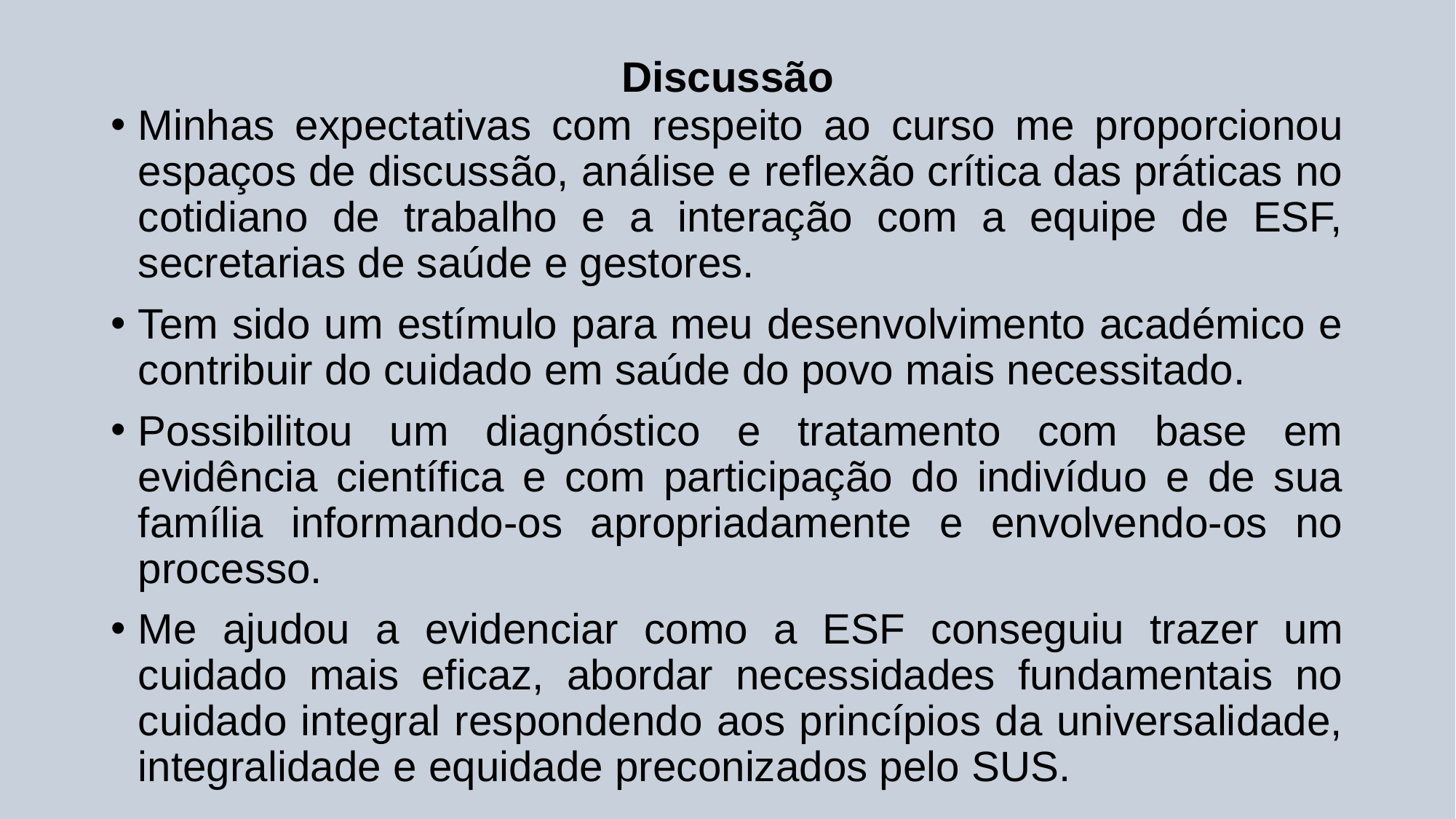

# Discussão
Minhas expectativas com respeito ao curso me proporcionou espaços de discussão, análise e reflexão crítica das práticas no cotidiano de trabalho e a interação com a equipe de ESF, secretarias de saúde e gestores.
Tem sido um estímulo para meu desenvolvimento académico e contribuir do cuidado em saúde do povo mais necessitado.
Possibilitou um diagnóstico e tratamento com base em evidência científica e com participação do indivíduo e de sua família informando-os apropriadamente e envolvendo-os no processo.
Me ajudou a evidenciar como a ESF conseguiu trazer um cuidado mais eficaz, abordar necessidades fundamentais no cuidado integral respondendo aos princípios da universalidade, integralidade e equidade preconizados pelo SUS.